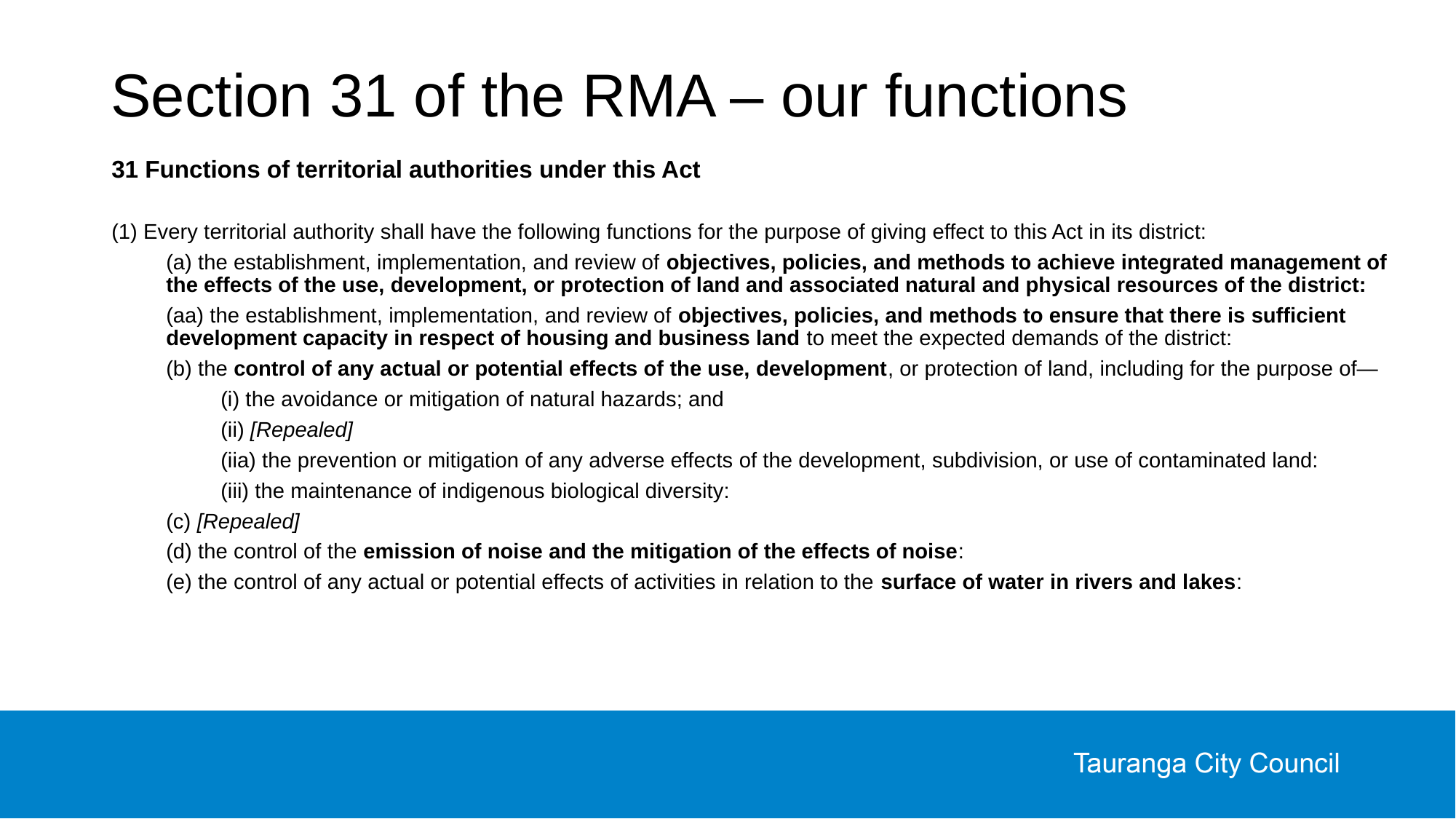

# Section 31 of the RMA – our functions
31 Functions of territorial authorities under this Act
(1) Every territorial authority shall have the following functions for the purpose of giving effect to this Act in its district:
(a) the establishment, implementation, and review of objectives, policies, and methods to achieve integrated management of the effects of the use, development, or protection of land and associated natural and physical resources of the district:
(aa) the establishment, implementation, and review of objectives, policies, and methods to ensure that there is sufficient development capacity in respect of housing and business land to meet the expected demands of the district:
(b) the control of any actual or potential effects of the use, development, or protection of land, including for the purpose of—
(i) the avoidance or mitigation of natural hazards; and
(ii) [Repealed]
(iia) the prevention or mitigation of any adverse effects of the development, subdivision, or use of contaminated land:
(iii) the maintenance of indigenous biological diversity:
(c) [Repealed]
(d) the control of the emission of noise and the mitigation of the effects of noise:
(e) the control of any actual or potential effects of activities in relation to the surface of water in rivers and lakes: